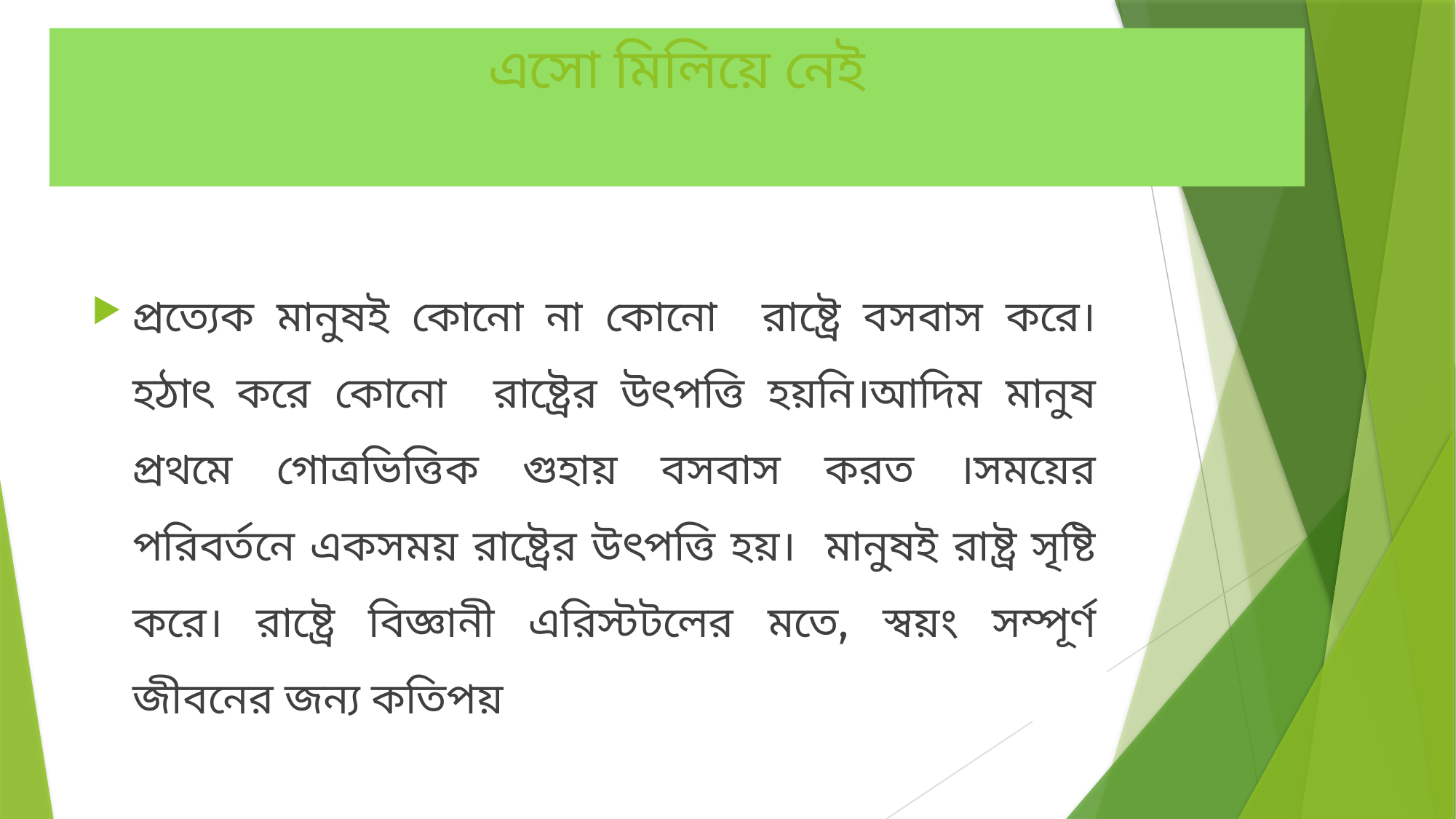

# এসো মিলিয়ে নেই
প্রত্যেক মানুষই কোনো না কোনো  রাষ্ট্রে বসবাস করে। হঠাৎ করে কোনো  রাষ্ট্রের উৎপত্তি হয়নি।আদিম মানুষ প্রথমে গোত্রভিত্তিক গুহায় বসবাস করত ।সময়ের পরিবর্তনে একসময় রাষ্ট্রের উৎপত্তি হয়।  মানুষই রাষ্ট্র সৃষ্টি করে। রাষ্ট্রে বিজ্ঞানী এরিস্টটলের মতে, স্বয়ং সম্পূর্ণ জীবনের জন্য কতিপয়